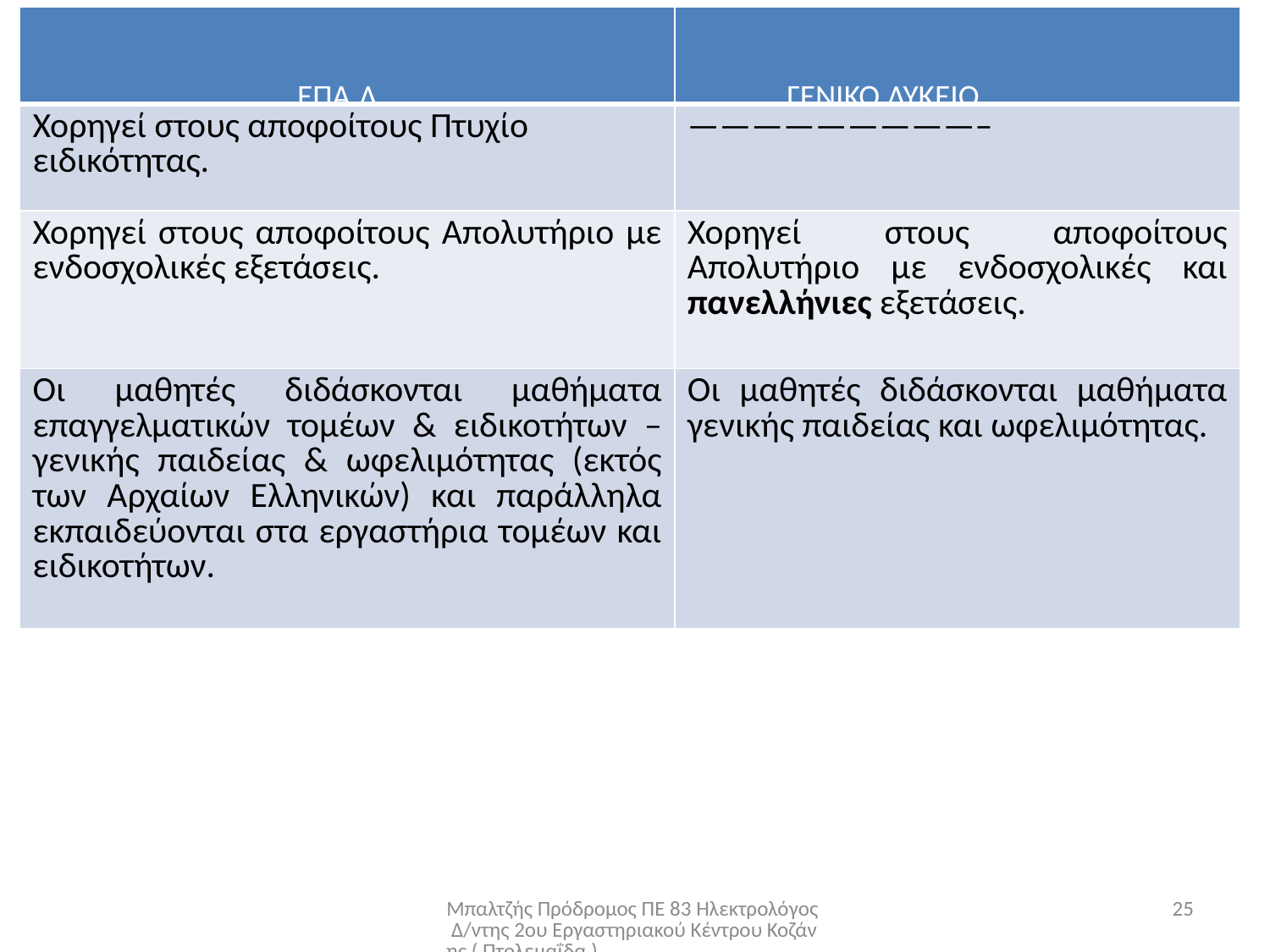

|  |  |
| --- | --- |
| Χορηγεί στους αποφοίτους Πτυχίο ειδικότητας. | —————————– |
| Χορηγεί στους αποφοίτους Απολυτήριο με ενδοσχολικές εξετάσεις. | Χορηγεί στους αποφοίτους Απολυτήριο με ενδοσχολικές και πανελλήνιες εξετάσεις. |
| Οι μαθητές διδάσκονται μαθήματα επαγγελματικών τομέων & ειδικοτήτων – γενικής παιδείας & ωφελιμότητας (εκτός των Αρχαίων Ελληνικών) και παράλληλα εκπαιδεύονται στα εργαστήρια τομέων και ειδικοτήτων. | Οι μαθητές διδάσκονται μαθήματα γενικής παιδείας και ωφελιμότητας. |
ΕΠΑ.Λ
ΓΕΝΙΚΟ ΛΥΚΕΙΟ
Μπαλτζής Πρόδρομος ΠΕ 83 Ηλεκτρολόγος Δ/ντης 2ου Εργαστηριακού Κέντρου Κοζάνης ( Πτολεμαΐδα )
25